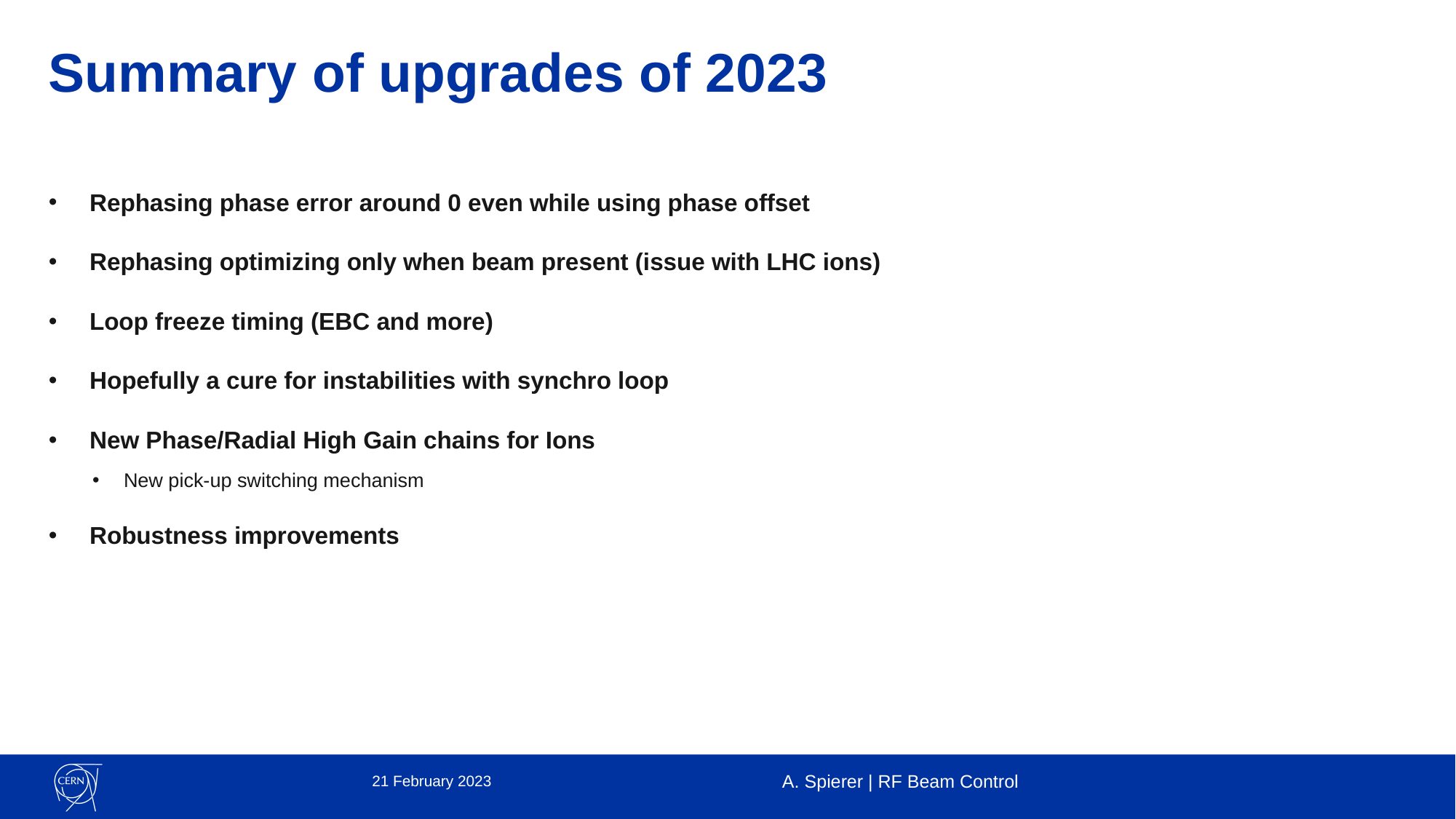

# Summary of upgrades of 2023
Rephasing phase error around 0 even while using phase offset
Rephasing optimizing only when beam present (issue with LHC ions)
Loop freeze timing (EBC and more)
Hopefully a cure for instabilities with synchro loop
New Phase/Radial High Gain chains for Ions
New pick-up switching mechanism
Robustness improvements

21 February 2023
A. Spierer | RF Beam Control